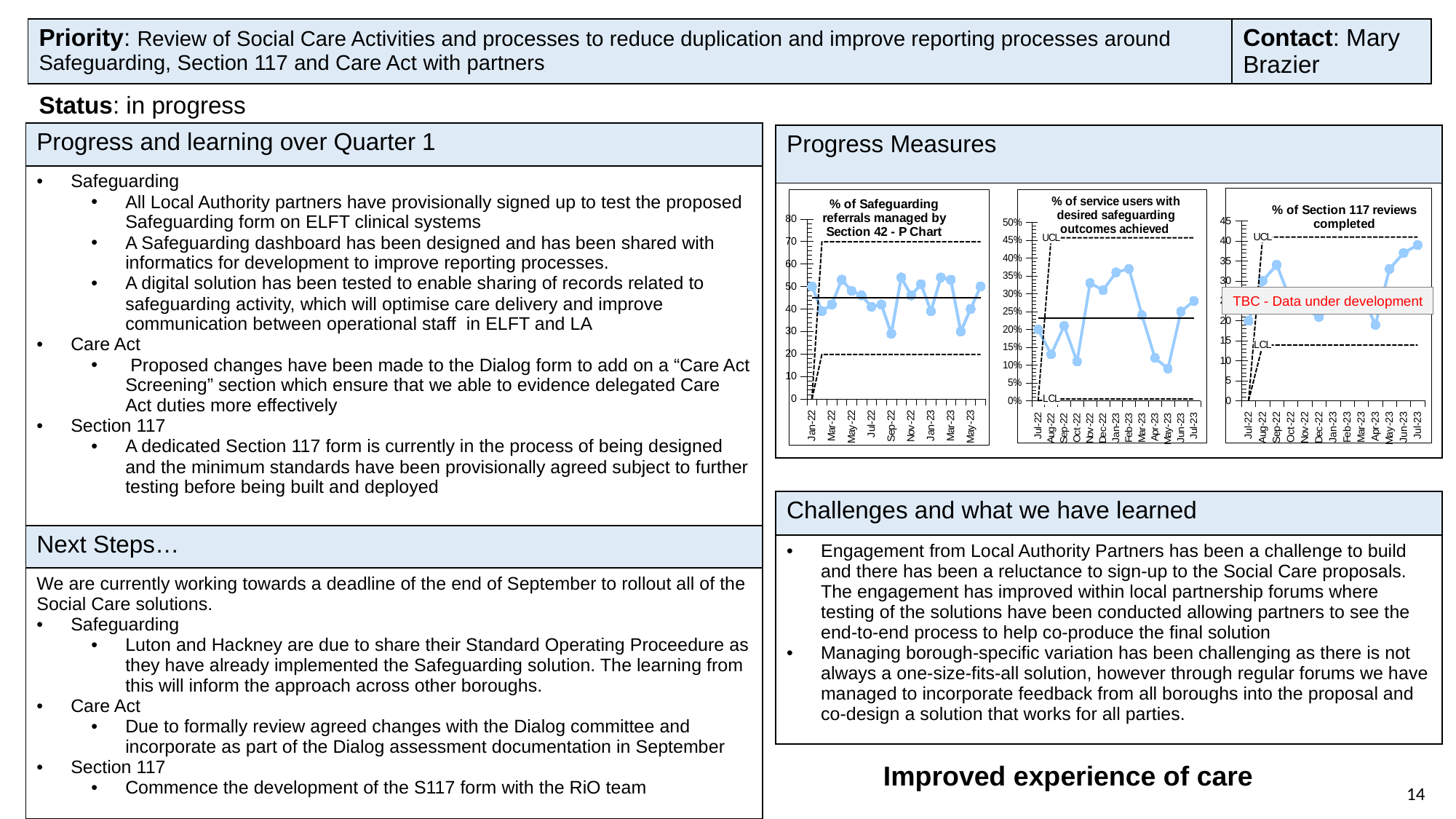

| Priority: Review of Social Care Activities and processes to reduce duplication and improve reporting processes around Safeguarding, Section 117 and Care Act with partners | Contact: Mary Brazier |
| --- | --- |
Status: in progress
| Progress and learning over Quarter 1 |
| --- |
| Safeguarding All Local Authority partners have provisionally signed up to test the proposed Safeguarding form on ELFT clinical systems A Safeguarding dashboard has been designed and has been shared with informatics for development to improve reporting processes. A digital solution has been tested to enable sharing of records related to safeguarding activity, which will optimise care delivery and improve communication between operational staff in ELFT and LA Care Act Proposed changes have been made to the Dialog form to add on a “Care Act Screening” section which ensure that we able to evidence delegated Care Act duties more effectively Section 117 A dedicated Section 117 form is currently in the process of being designed and the minimum standards have been provisionally agreed subject to further testing before being built and deployed |
| Next Steps… |
| We are currently working towards a deadline of the end of September to rollout all of the Social Care solutions. Safeguarding Luton and Hackney are due to share their Standard Operating Proceedure as they have already implemented the Safeguarding solution. The learning from this will inform the approach across other boroughs. Care Act Due to formally review agreed changes with the Dialog committee and incorporate as part of the Dialog assessment documentation in September Section 117 Commence the development of the S117 form with the RiO team |
| Progress Measures |
| --- |
|  |

### Chart: % of Section 117 reviews completed

| Category |  |  |  |  |
|---|---|---|---|---|
| 44743 | 20.0 | 27.46153846153846 | None | None |
| 44774 | 30.0 | 27.46153846153846 | 40.981042007637754 | 13.942034915439168 |
| 44805 | 34.0 | 27.46153846153846 | 40.981042007637754 | 13.942034915439168 |
| 44835 | 25.0 | 27.46153846153846 | 40.981042007637754 | 13.942034915439168 |
| 44866 | 23.0 | 27.46153846153846 | 40.981042007637754 | 13.942034915439168 |
| 44896 | 21.0 | 27.46153846153846 | 40.981042007637754 | 13.942034915439168 |
| 44927 | 24.0 | 27.46153846153846 | 40.981042007637754 | 13.942034915439168 |
| 44958 | 25.0 | 27.46153846153846 | 40.981042007637754 | 13.942034915439168 |
| 44986 | 27.0 | 27.46153846153846 | 40.981042007637754 | 13.942034915439168 |
| 45017 | 19.0 | 27.46153846153846 | 40.981042007637754 | 13.942034915439168 |
| 45047 | 33.0 | 27.46153846153846 | 40.981042007637754 | 13.942034915439168 |
| 45078 | 37.0 | 27.46153846153846 | 40.981042007637754 | 13.942034915439168 |
| 45108 | 39.0 | 27.46153846153846 | 40.981042007637754 | 13.942034915439168 |

### Chart: % of Safeguarding referrals managed by Section 42 - P Chart

| Category |  |  |  |  |
|---|---|---|---|---|
| 44562 | 50.0 | 44.833333333333336 | None | None |
| 44593 | 39.0 | 44.833333333333336 | 69.86462244472257 | 19.802044221944097 |
| 44621 | 42.0 | 44.833333333333336 | 69.86462244472257 | 19.802044221944097 |
| 44652 | 53.0 | 44.833333333333336 | 69.86462244472257 | 19.802044221944097 |
| 44682 | 48.0 | 44.833333333333336 | 69.86462244472257 | 19.802044221944097 |
| 44713 | 46.0 | 44.833333333333336 | 69.86462244472257 | 19.802044221944097 |
| 44743 | 41.0 | 44.833333333333336 | 69.86462244472257 | 19.802044221944097 |
| 44774 | 42.0 | 44.833333333333336 | 69.86462244472257 | 19.802044221944097 |
| 44805 | 29.0 | 44.833333333333336 | 69.86462244472257 | 19.802044221944097 |
| 44835 | 54.0 | 44.833333333333336 | 69.86462244472257 | 19.802044221944097 |
| 44866 | 46.0 | 44.833333333333336 | 69.86462244472257 | 19.802044221944097 |
| 44896 | 51.0 | 44.833333333333336 | 69.86462244472257 | 19.802044221944097 |
| 44927 | 39.0 | 44.833333333333336 | 69.86462244472257 | 19.802044221944097 |
| 44958 | 54.0 | 44.833333333333336 | 69.86462244472257 | 19.802044221944097 |
| 44986 | 53.0 | 44.833333333333336 | 69.86462244472257 | 19.802044221944097 |
| 45017 | 30.0 | 44.833333333333336 | 69.86462244472257 | 19.802044221944097 |
| 45047 | 40.0 | 44.833333333333336 | 69.86462244472257 | 19.802044221944097 |
| 45078 | 50.0 | 44.833333333333336 | 69.86462244472257 | 19.802044221944097 |

### Chart: % of service users with desired safeguarding outcomes achieved

| Category |  |  |  |  |
|---|---|---|---|---|
| 44743 | 0.2 | 0.23076923076923078 | None | None |
| 44774 | 0.13 | 0.23076923076923078 | 0.4568330605564649 | 0.004705400981996705 |
| 44805 | 0.21 | 0.23076923076923078 | 0.4568330605564649 | 0.004705400981996705 |
| 44835 | 0.11 | 0.23076923076923078 | 0.4568330605564649 | 0.004705400981996705 |
| 44866 | 0.33 | 0.23076923076923078 | 0.4568330605564649 | 0.004705400981996705 |
| 44896 | 0.31 | 0.23076923076923078 | 0.4568330605564649 | 0.004705400981996705 |
| 44927 | 0.36 | 0.23076923076923078 | 0.4568330605564649 | 0.004705400981996705 |
| 44958 | 0.37 | 0.23076923076923078 | 0.4568330605564649 | 0.004705400981996705 |
| 44986 | 0.24 | 0.23076923076923078 | 0.4568330605564649 | 0.004705400981996705 |
| 45017 | 0.12 | 0.23076923076923078 | 0.4568330605564649 | 0.004705400981996705 |
| 45047 | 0.09 | 0.23076923076923078 | 0.4568330605564649 | 0.004705400981996705 |
| 45078 | 0.25 | 0.23076923076923078 | 0.4568330605564649 | 0.004705400981996705 |
| 45108 | 0.28 | 0.23076923076923078 | 0.4568330605564649 | 0.004705400981996705 |
TBC - Data under development
| Challenges and what we have learned |
| --- |
| Engagement from Local Authority Partners has been a challenge to build and there has been a reluctance to sign-up to the Social Care proposals. The engagement has improved within local partnership forums where testing of the solutions have been conducted allowing partners to see the end-to-end process to help co-produce the final solution Managing borough-specific variation has been challenging as there is not always a one-size-fits-all solution, however through regular forums we have managed to incorporate feedback from all boroughs into the proposal and co-design a solution that works for all parties. |
Improved experience of care
14